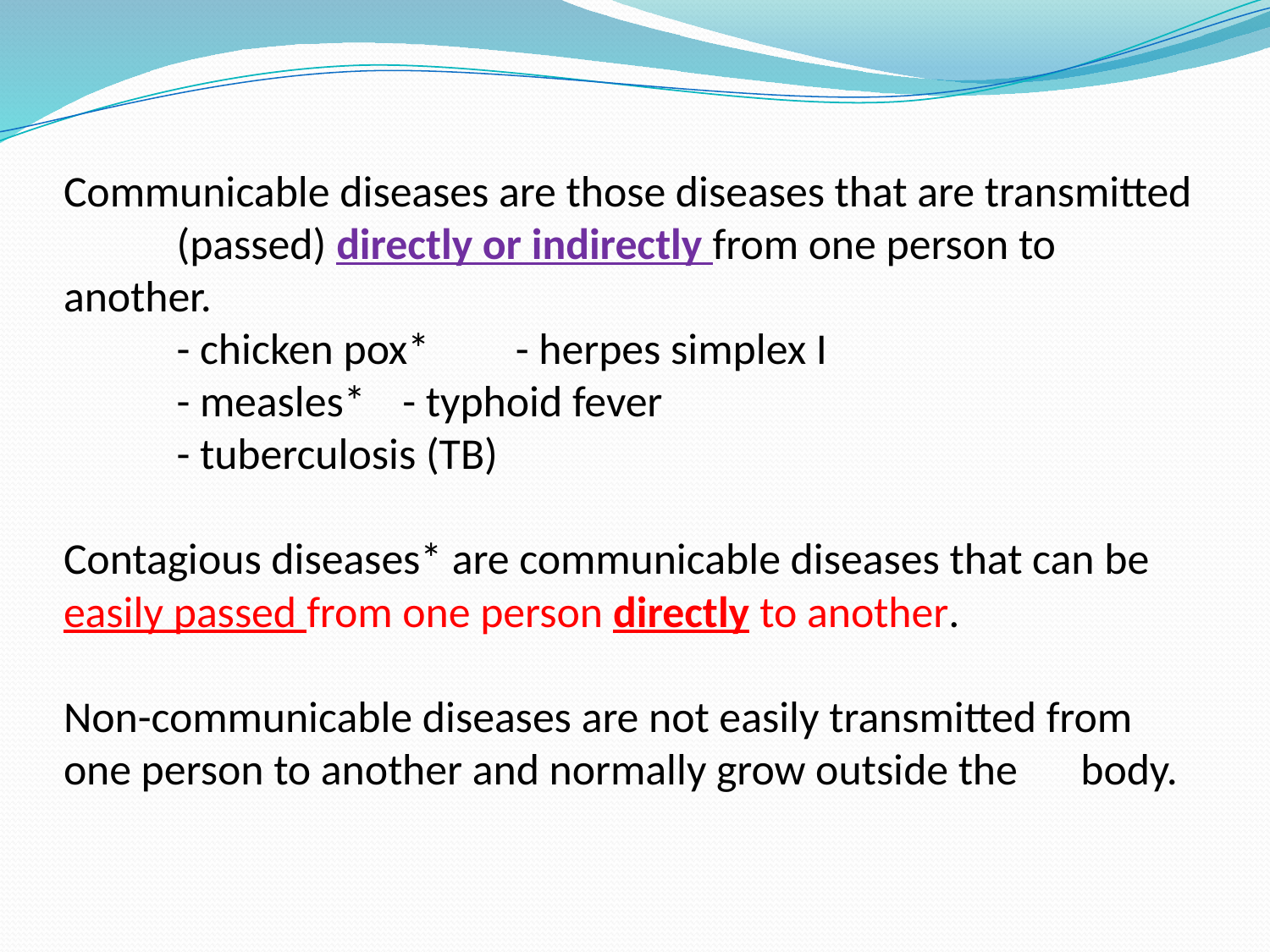

# Communicable diseases are those diseases that are transmitted (passed) directly or indirectly from one person to 	another. - chicken pox*	- herpes simplex I - measles*		- typhoid fever - tuberculosis (TB) Contagious diseases* are communicable diseases that can be 	easily passed from one person directly to another. Non-communicable diseases are not easily transmitted from 	one person to another and normally grow outside the 	body.